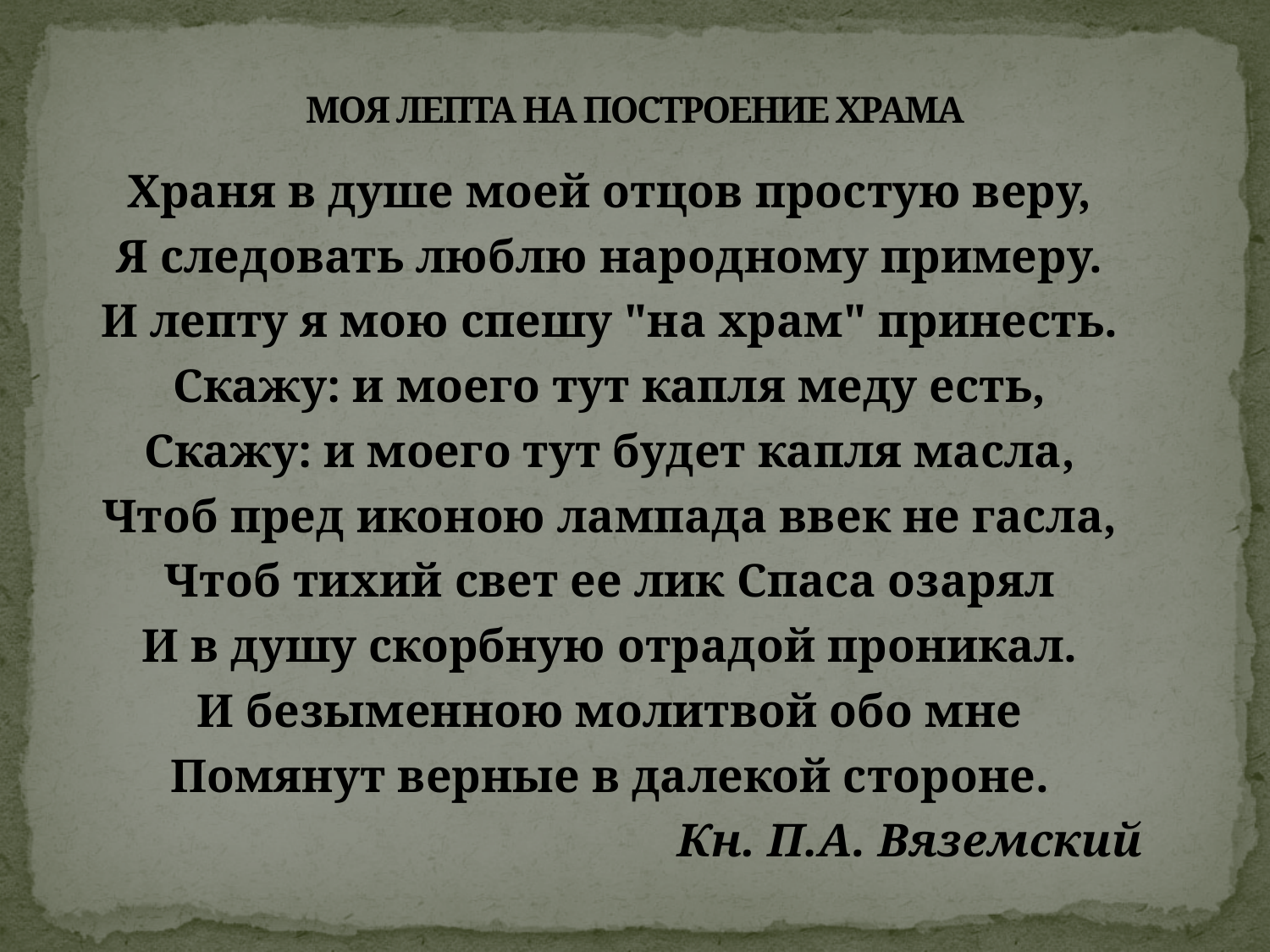

# МОЯ ЛЕПТА НА ПОСТРОЕНИЕ ХРАМА
Храня в душе моей отцов простую веру,
Я следовать люблю народному примеру.
И лепту я мою спешу "на храм" принесть.
Скажу: и моего тут капля меду есть,
Скажу: и моего тут будет капля масла,
Чтоб пред иконою лампада ввек не гасла,
Чтоб тихий свет ее лик Спаса озарял
И в душу скорбную отрадой проникал.
И безыменною молитвой обо мне
Помянут верные в далекой стороне.
Кн. П.А. Вяземский